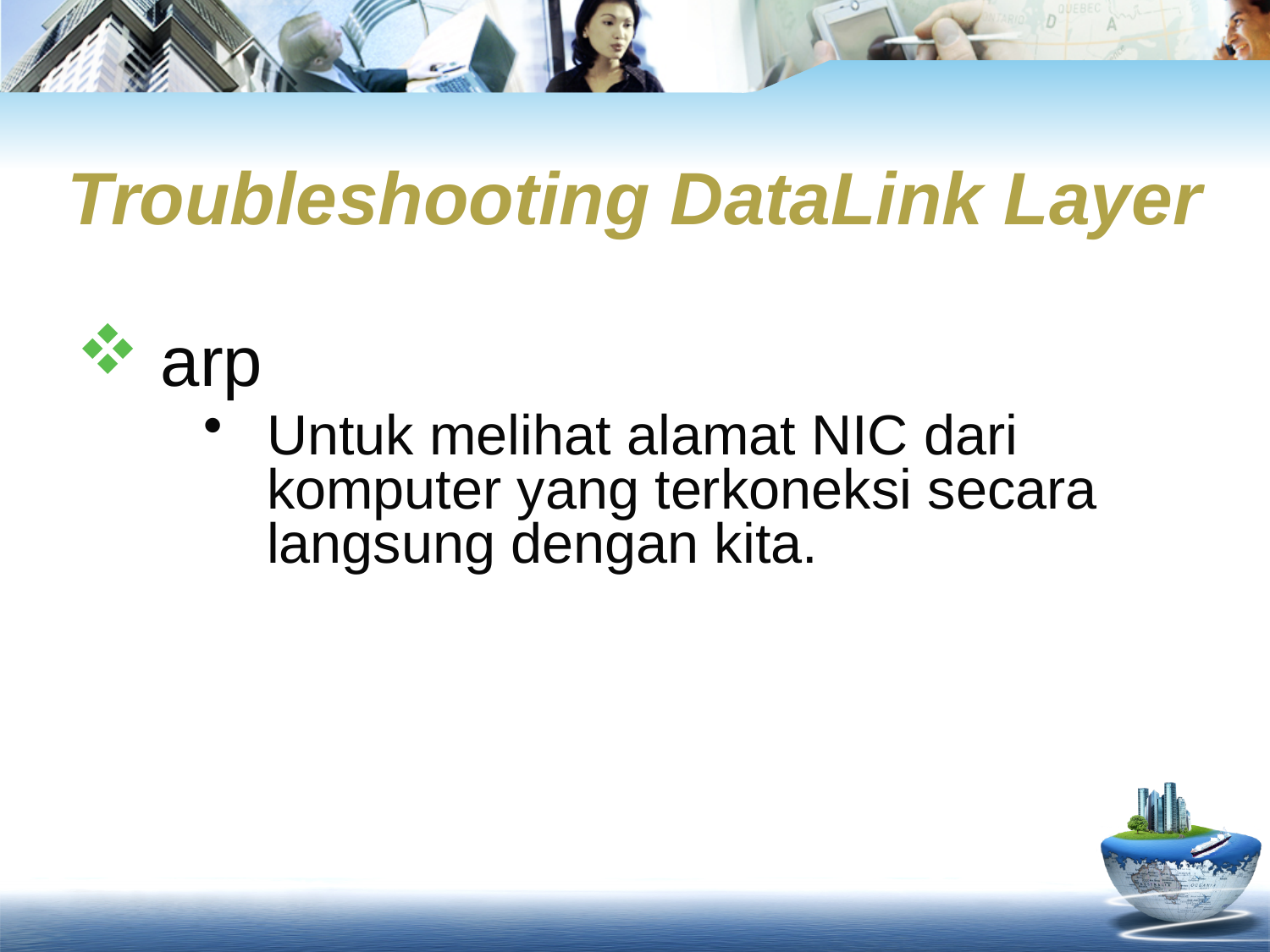

# Troubleshooting DataLink Layer
arp
Untuk melihat alamat NIC dari komputer yang terkoneksi secara langsung dengan kita.